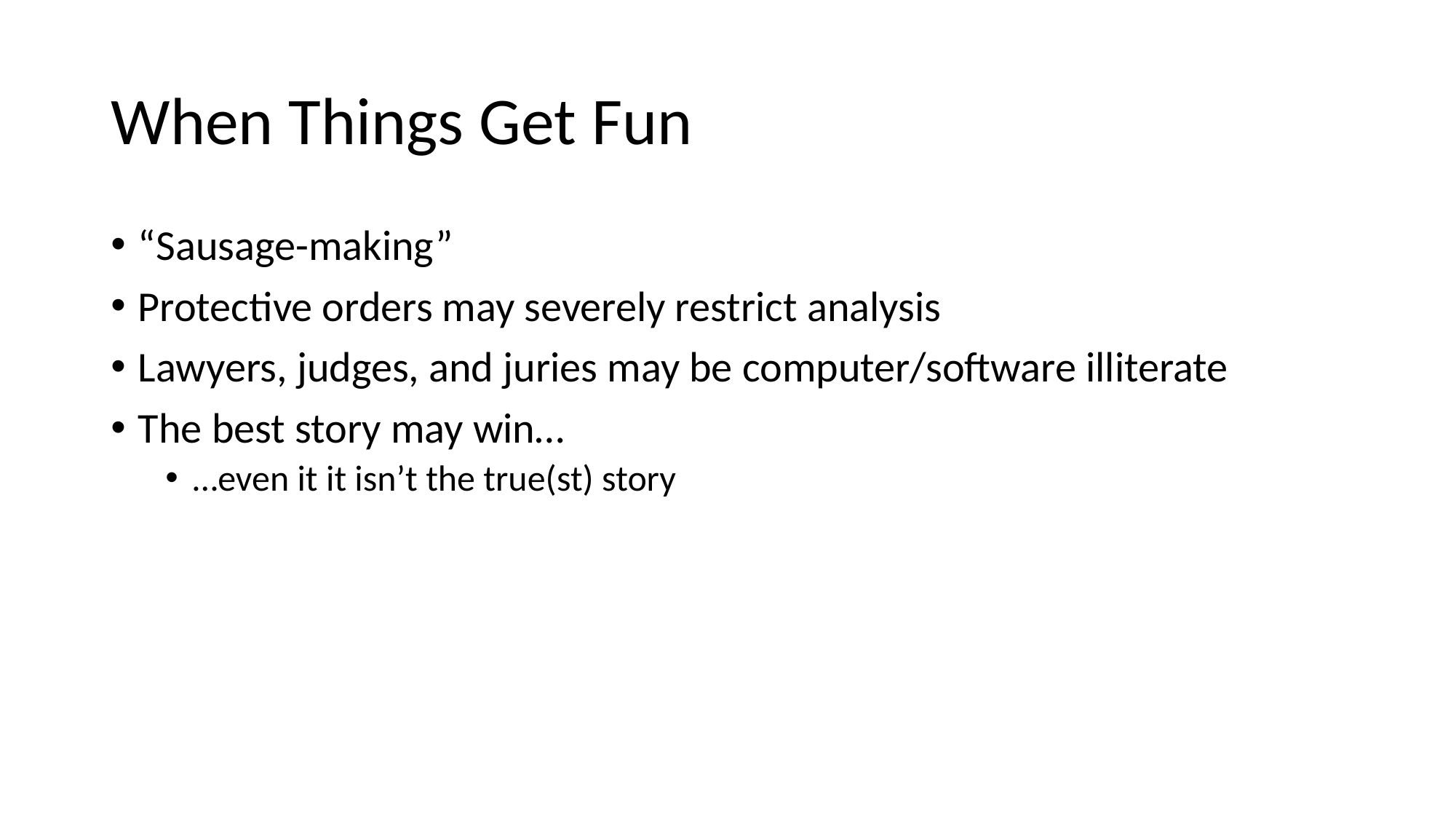

# When Things Get Fun
“Sausage-making”
Protective orders may severely restrict analysis
Lawyers, judges, and juries may be computer/software illiterate
The best story may win…
…even it it isn’t the true(st) story